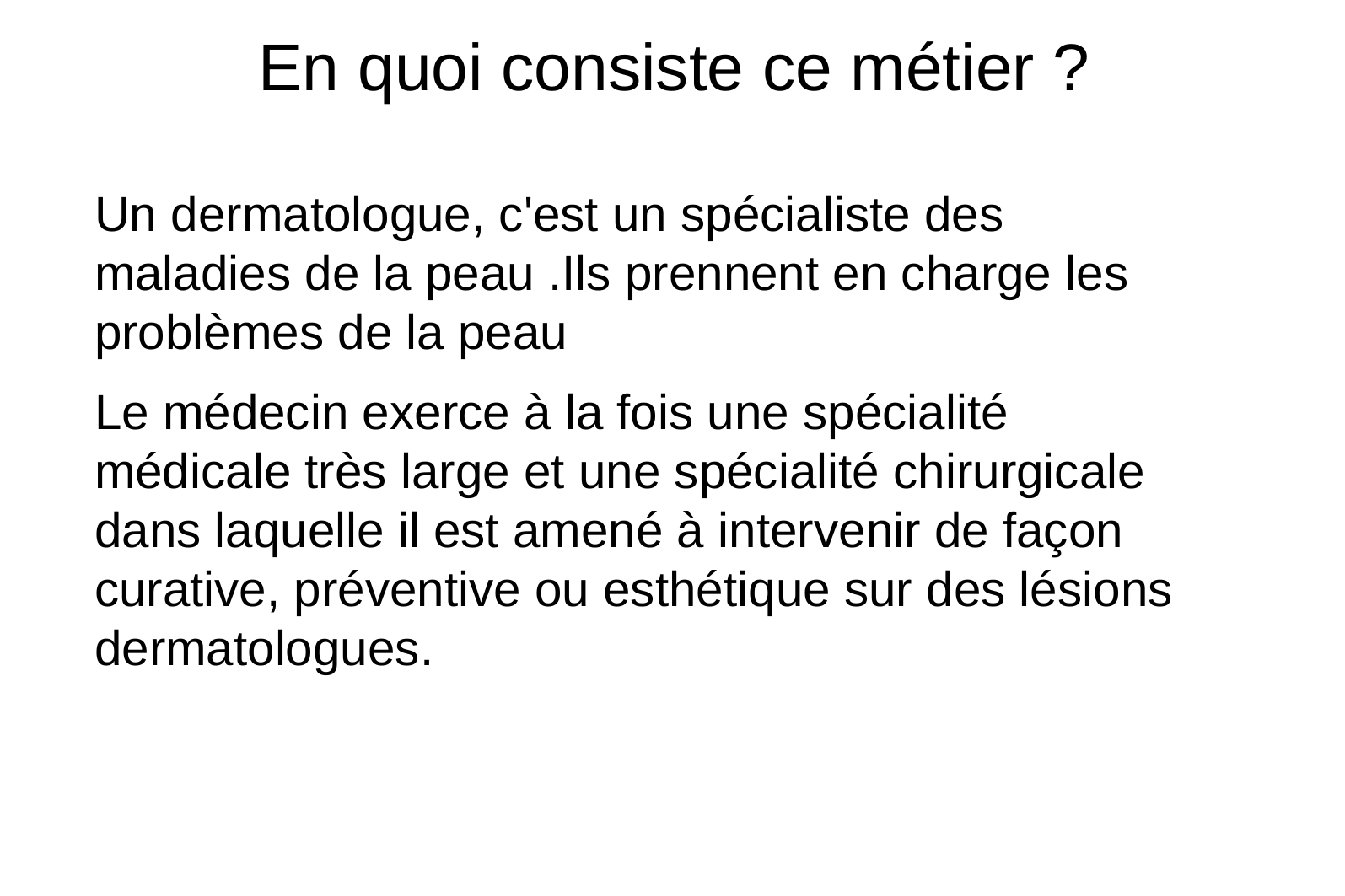

En quoi consiste ce métier ?
Un dermatologue, c'est un spécialiste des maladies de la peau .Ils prennent en charge les problèmes de la peau
Le médecin exerce à la fois une spécialité médicale très large et une spécialité chirurgicale dans laquelle il est amené à intervenir de façon curative, préventive ou esthétique sur des lésions dermatologues.